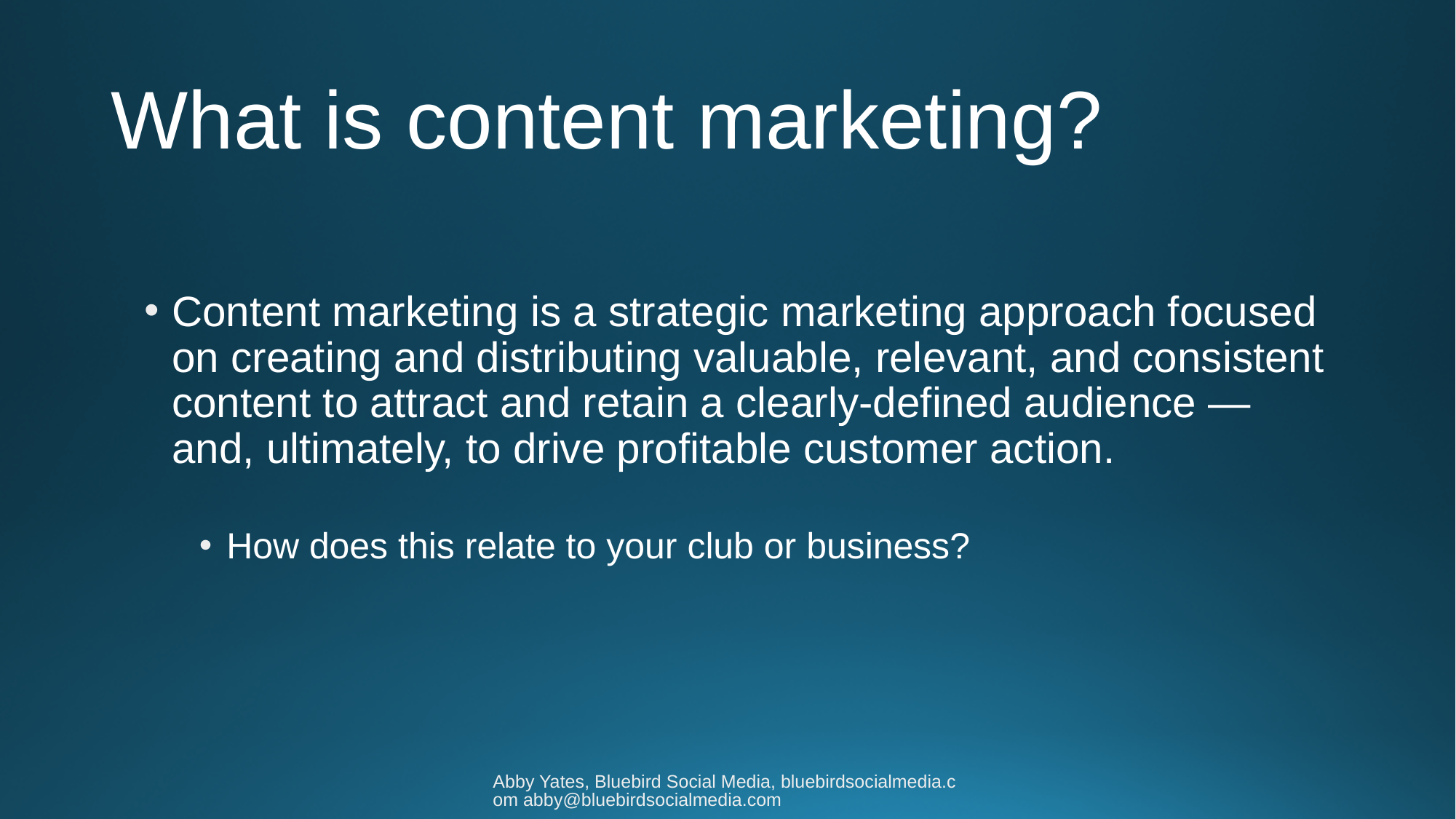

# What is content marketing?

Content marketing is a strategic marketing approach focused on creating and distributing valuable, relevant, and consistent content to attract and retain a clearly-defined audience — and, ultimately, to drive profitable customer action.

How does this relate to your club or business?

Abby Yates, Bluebird Social Media, bluebirdsocialmedia.com abby@bluebirdsocialmedia.com